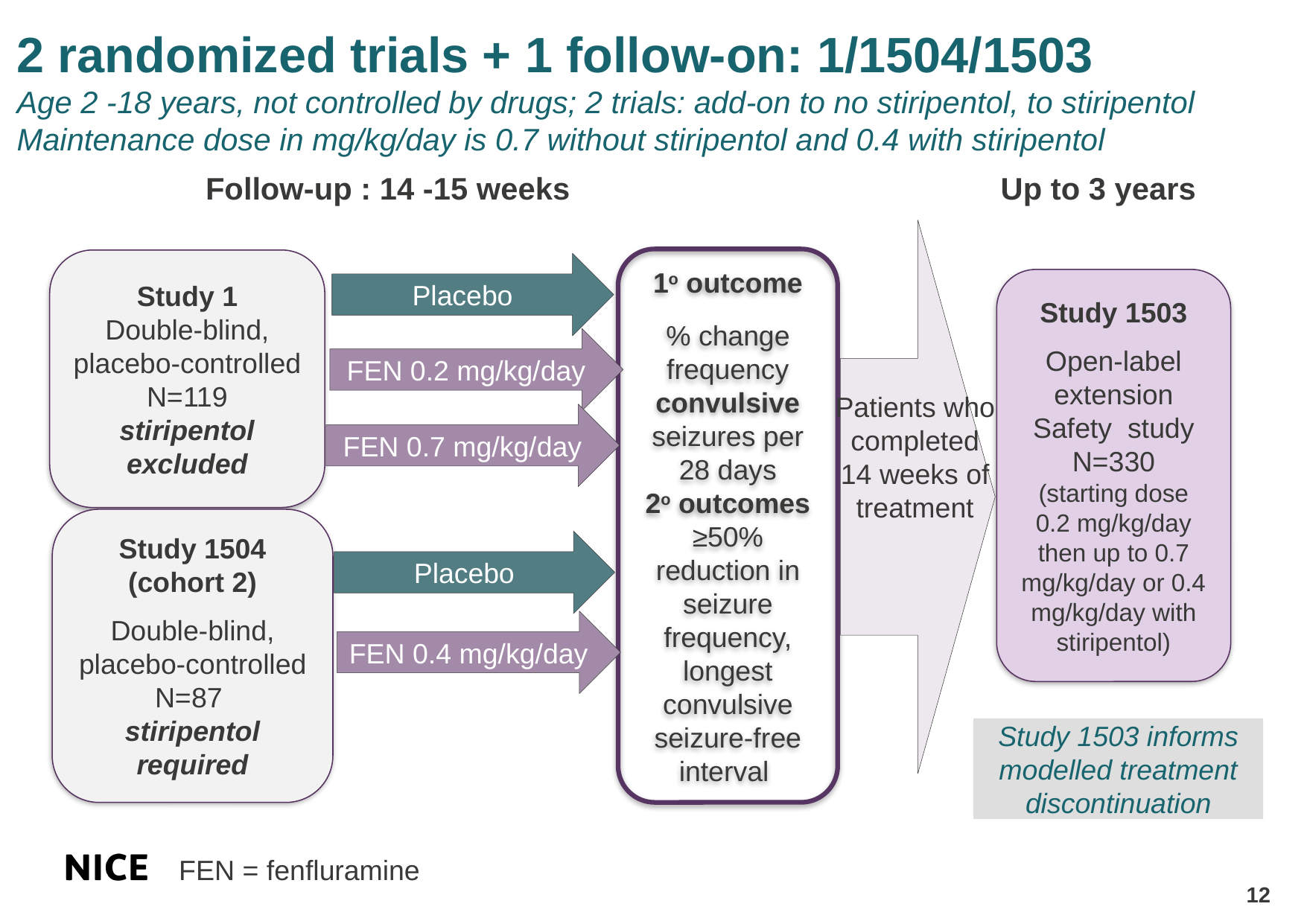

# 2 randomized trials + 1 follow-on: 1/1504/1503 Age 2 -18 years, not controlled by drugs; 2 trials: add-on to no stiripentol, to stiripentol Maintenance dose in mg/kg/day is 0.7 without stiripentol and 0.4 with stiripentol
Follow-up : 14 -15 weeks
Up to 3 years

1o outcome

% change frequency convulsive seizures per 28 days
2o outcomes
≥50% reduction in seizure frequency, longest convulsive seizure-free interval

Study 1
Double-blind, placebo-controlled
N=119
stiripentol excluded
Placebo
Study 1503

Open-label extension
Safety  study
N=330
(starting dose 0.2 mg/kg/day then up to 0.7 mg/kg/day or 0.4 mg/kg/day with stiripentol)
FEN 0.2 mg/kg/day
Patients who completed 14 weeks of treatment
FEN 0.7 mg/kg/day
Study 1504 (cohort 2)

Double-blind, placebo-controlled
N=87
stiripentol required
Placebo
FEN 0.4 mg/kg/day
Study 1503 informs modelled treatment discontinuation
FEN = fenfluramine
12